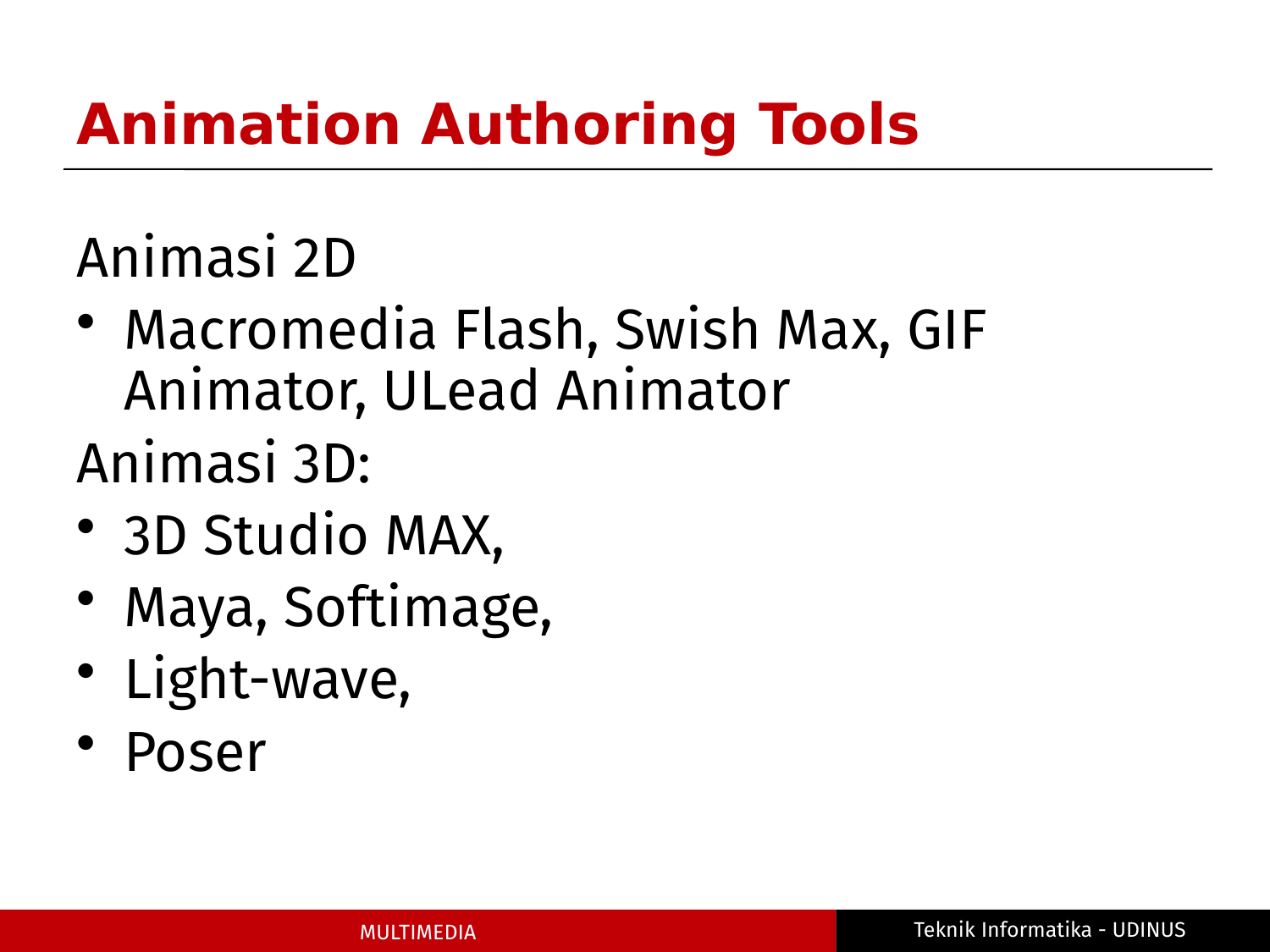

# Animation Authoring Tools
Animasi 2D
Macromedia Flash, Swish Max, GIF Animator, ULead Animator
Animasi 3D:
3D Studio MAX,
Maya, Softimage,
Light-wave,
Poser
Teknik Informatika - UDINUS